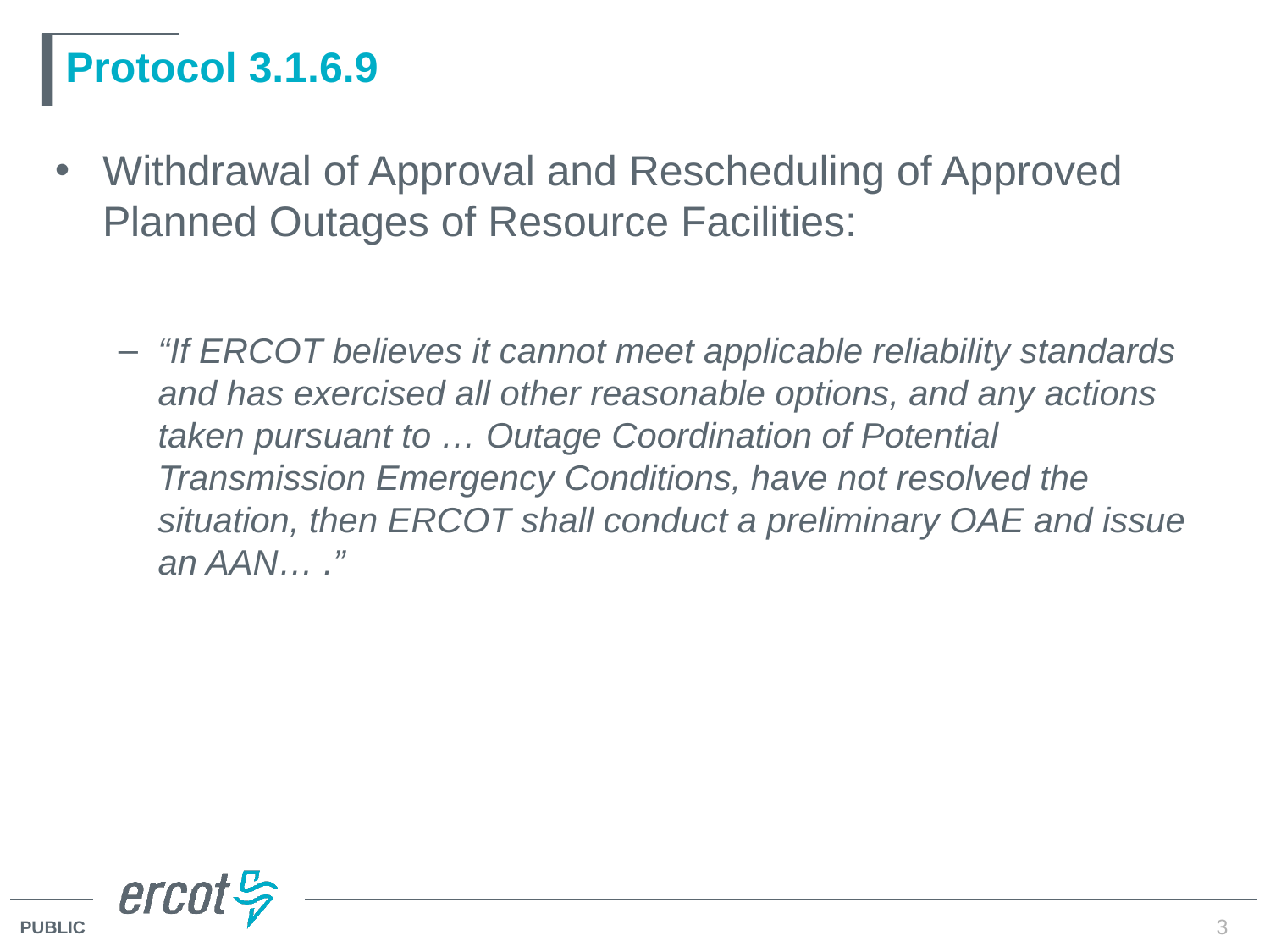

# Protocol 3.1.6.9
Withdrawal of Approval and Rescheduling of Approved Planned Outages of Resource Facilities:

“If ERCOT believes it cannot meet applicable reliability standards and has exercised all other reasonable options, and any actions taken pursuant to … Outage Coordination of Potential Transmission Emergency Conditions, have not resolved the situation, then ERCOT shall conduct a preliminary OAE and issue an AAN… .”
3